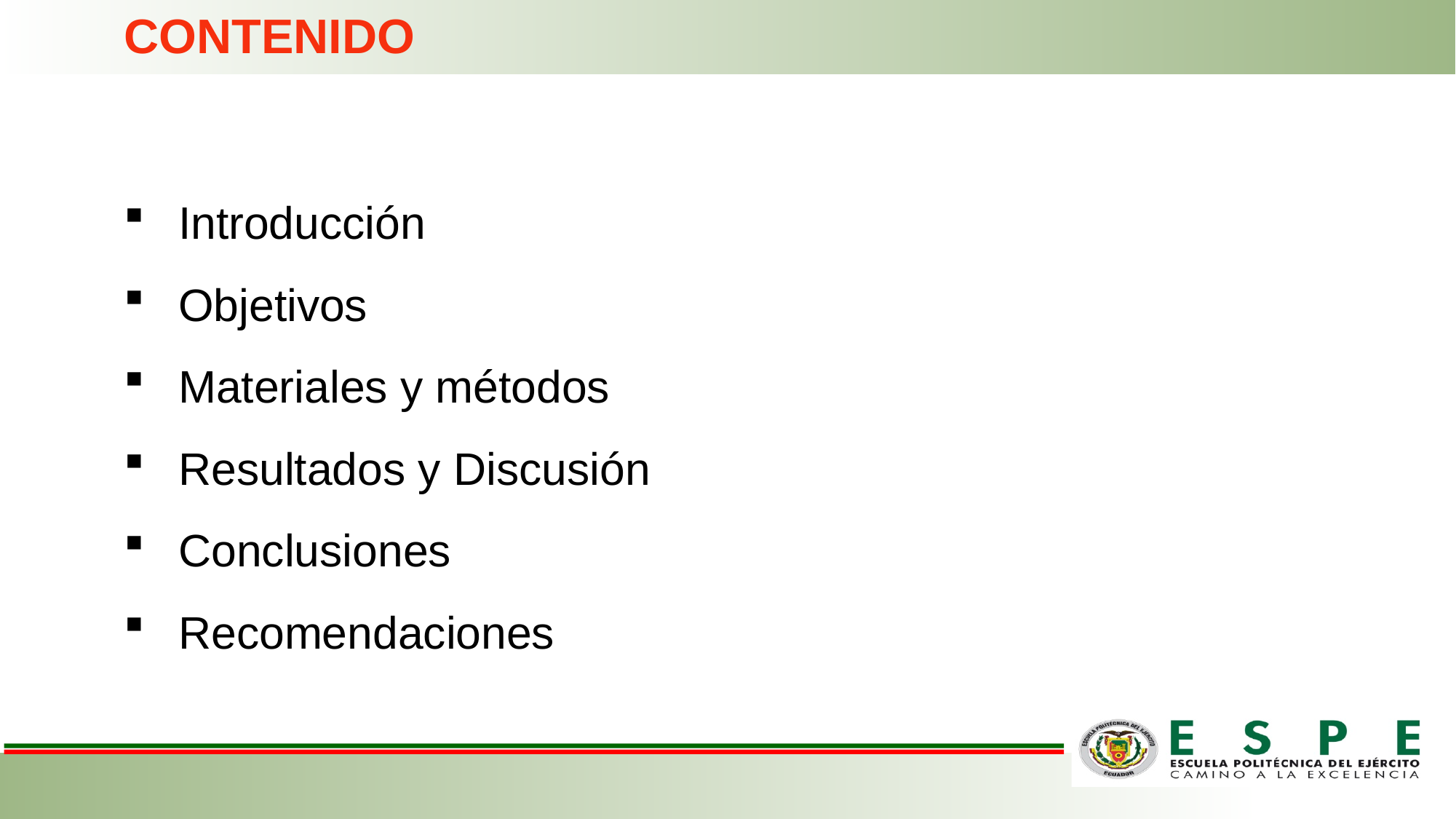

CONTENIDO
Introducción
Objetivos
Materiales y métodos
Resultados y Discusión
Conclusiones
Recomendaciones